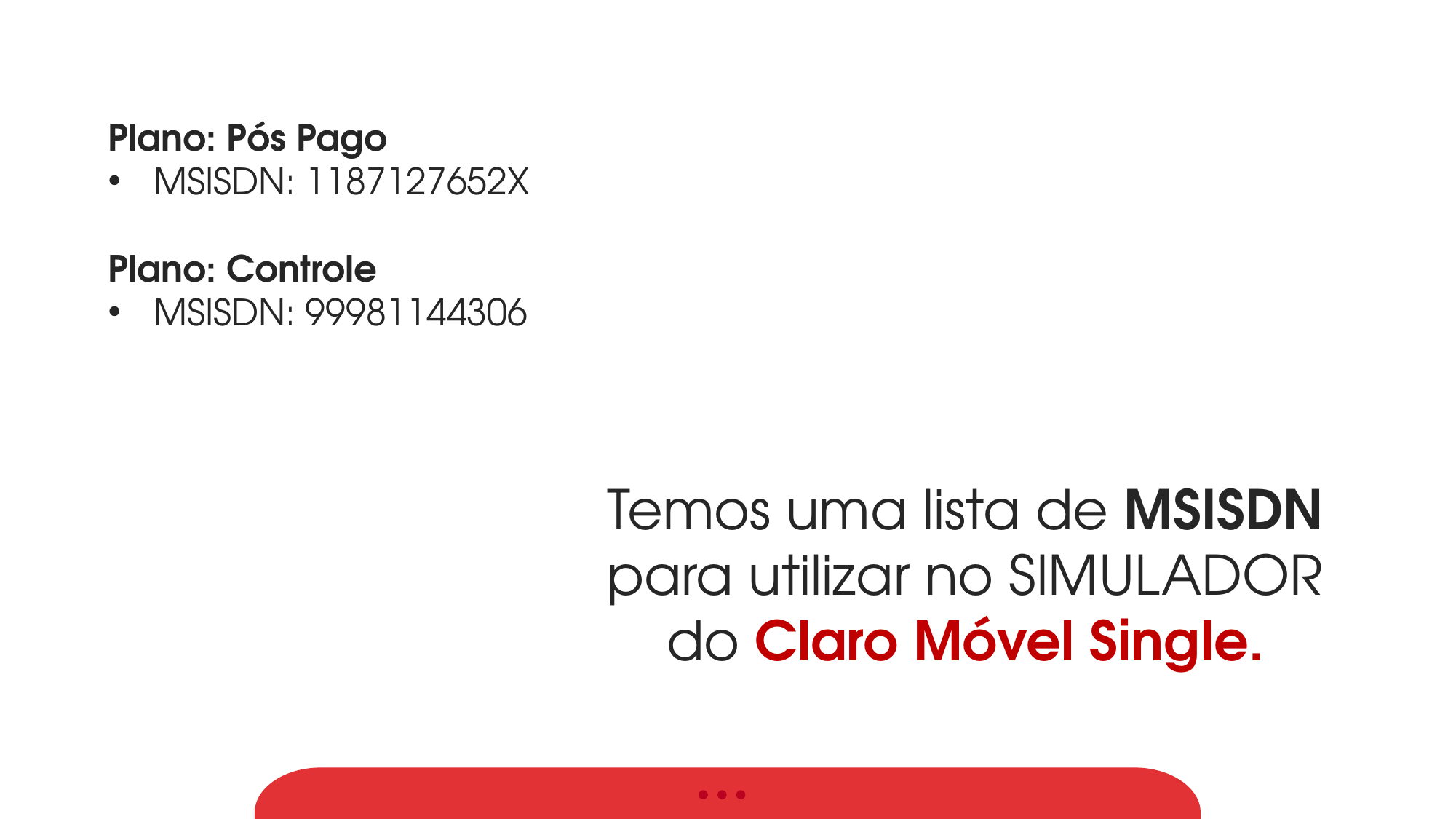

Plano: Pós Pago
MSISDN: 1187127652X

Plano: Controle
MSISDN: 99981144306
Temos uma lista de MSISDN para utilizar no SIMULADOR do Claro Móvel Single.